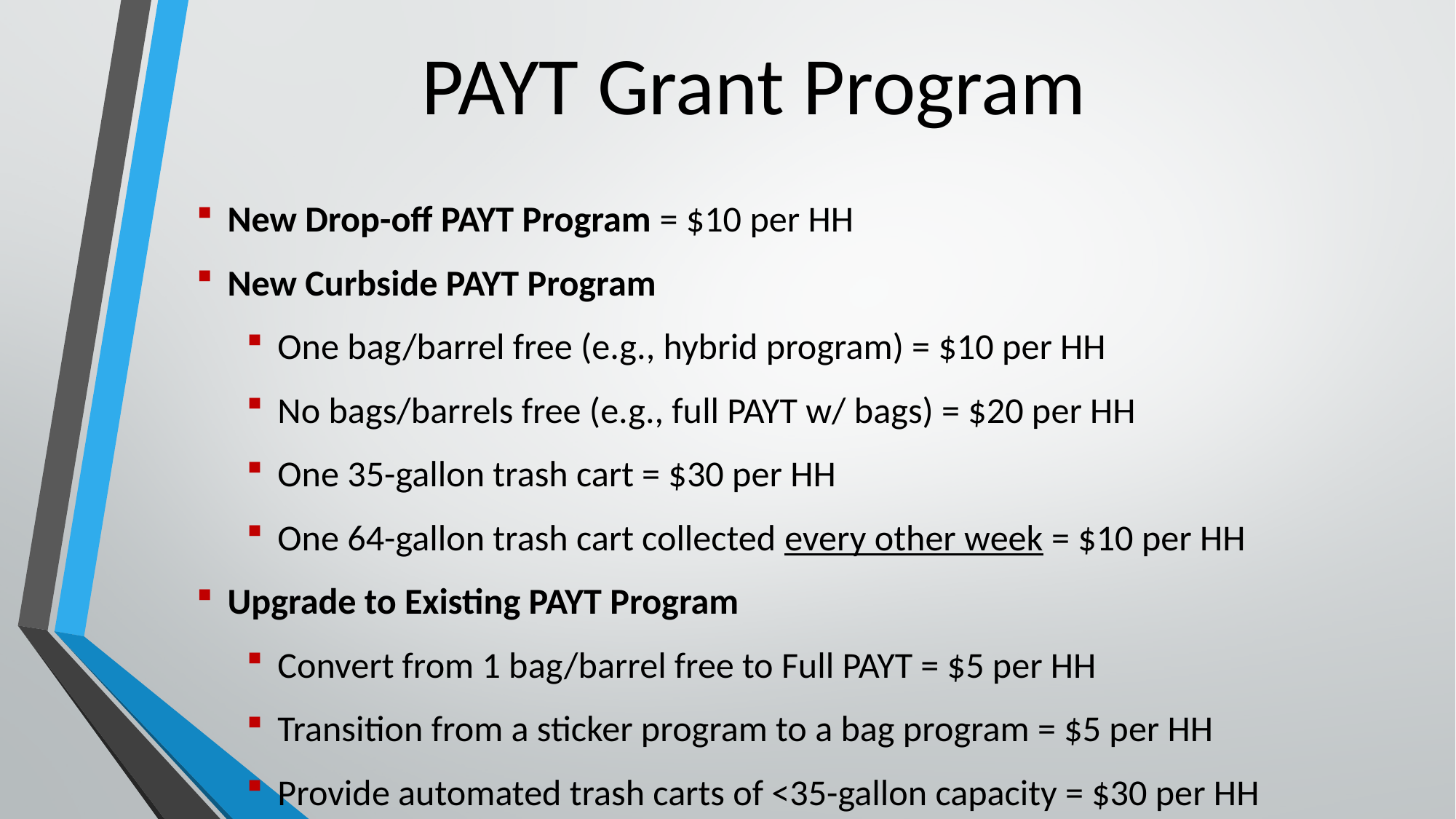

# PAYT Grant Program
New Drop-off PAYT Program = $10 per HH
New Curbside PAYT Program
One bag/barrel free (e.g., hybrid program) = $10 per HH
No bags/barrels free (e.g., full PAYT w/ bags) = $20 per HH
One 35-gallon trash cart = $30 per HH
One 64-gallon trash cart collected every other week = $10 per HH
Upgrade to Existing PAYT Program
Convert from 1 bag/barrel free to Full PAYT = $5 per HH
Transition from a sticker program to a bag program = $5 per HH
Provide automated trash carts of <35-gallon capacity = $30 per HH